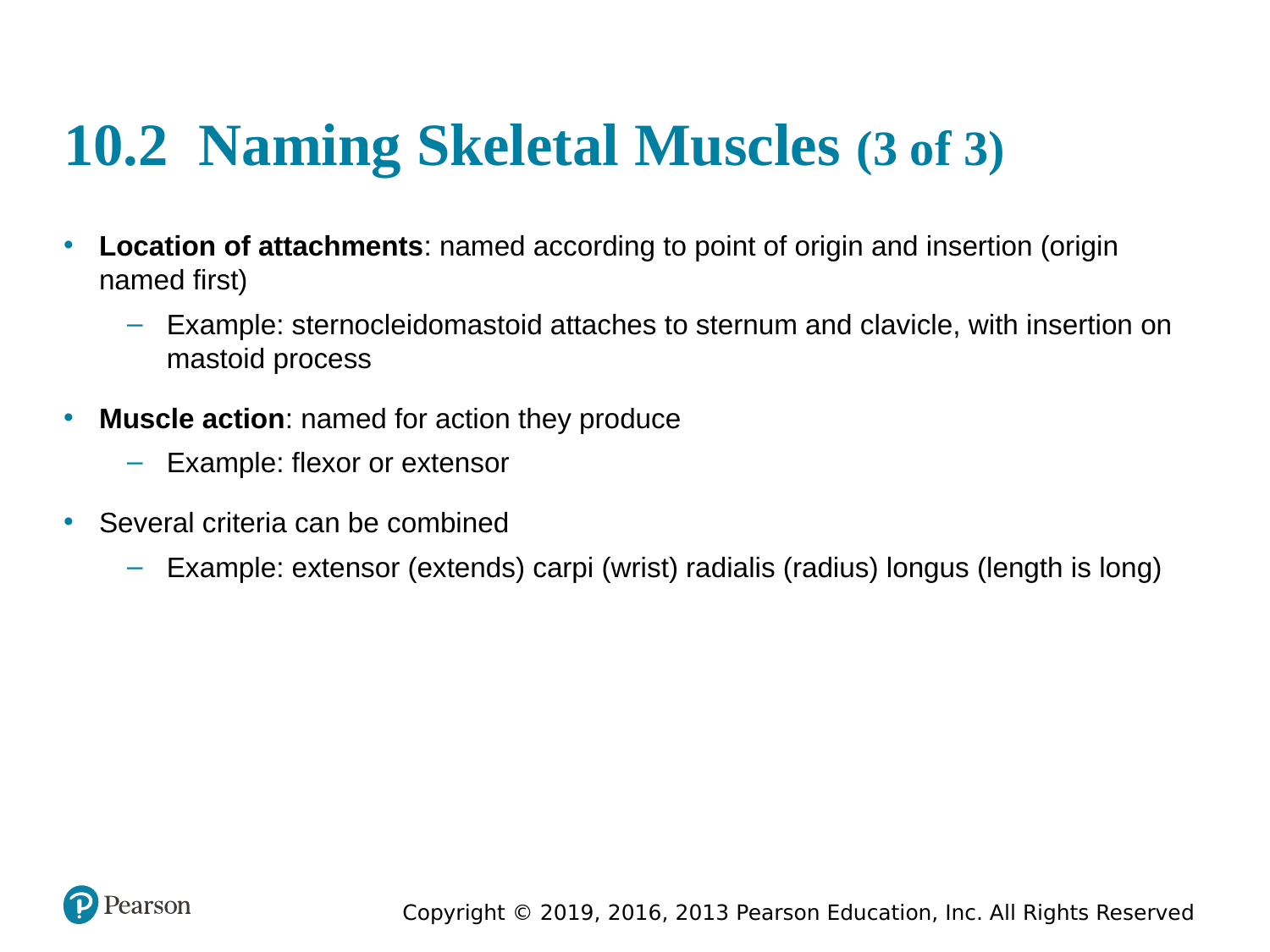

# 10.2  Naming Skeletal Muscles (3 of 3)
Location of attachments: named according to point of origin and insertion (origin named first)
Example: sternocleidomastoid attaches to sternum and clavicle, with insertion on mastoid process
Muscle action: named for action they produce
Example: flexor or extensor
Several criteria can be combined
Example: extensor (extends) carpi (wrist) radialis (radius) longus (length is long)